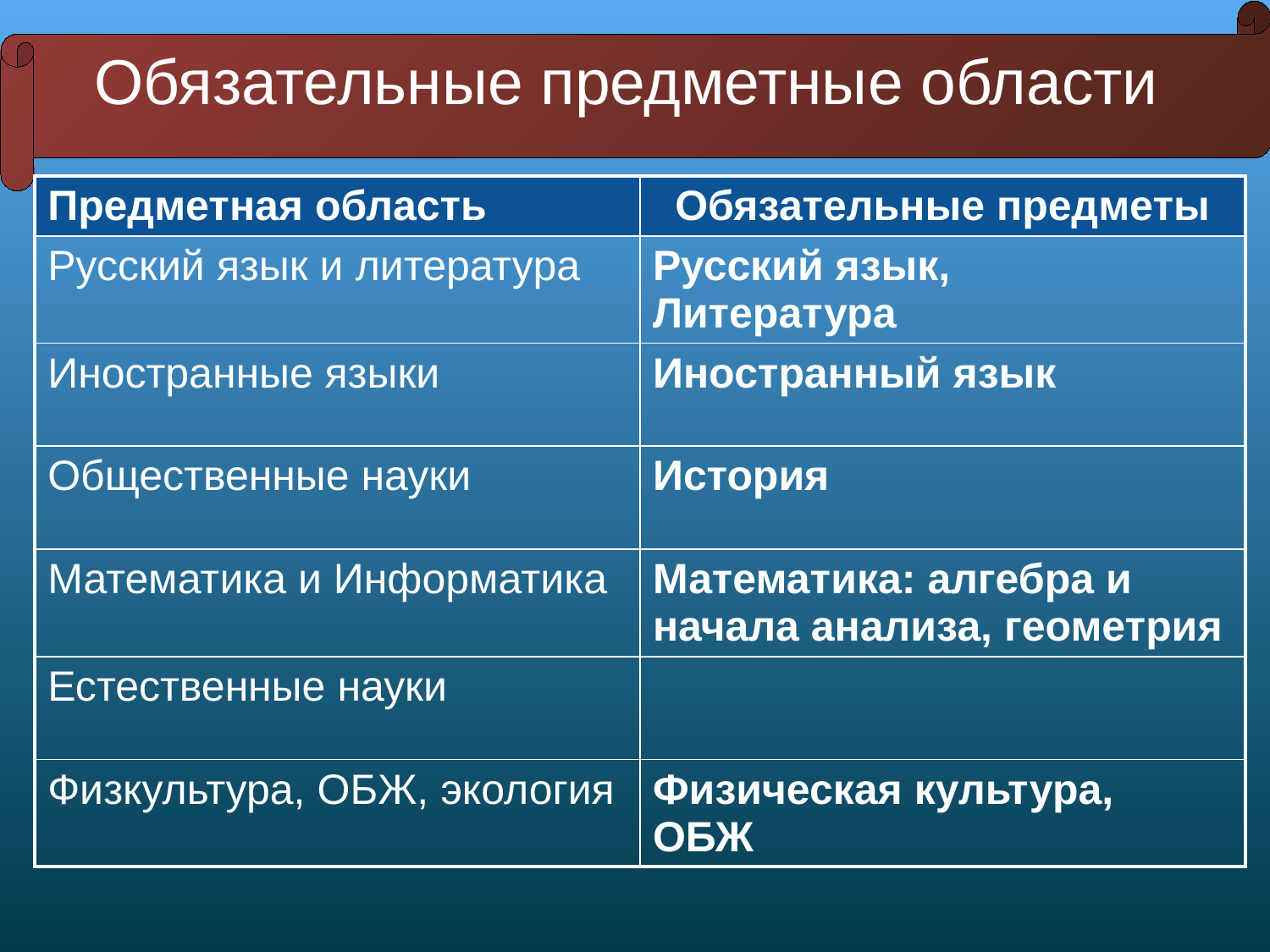

# Обязательные предметные области

| Предметная область | Обязательные предметы |
| --- | --- |
| Русский язык и литература | Русский язык, Литература |
| Иностранные языки | Иностранный язык |
| Общественные науки | История |
| Математика и Информатика | Математика: алгебра и начала анализа, геометрия |
| Естественные науки |  |
| Физкультура, ОБЖ, экология | Физическая культура, ОБЖ |